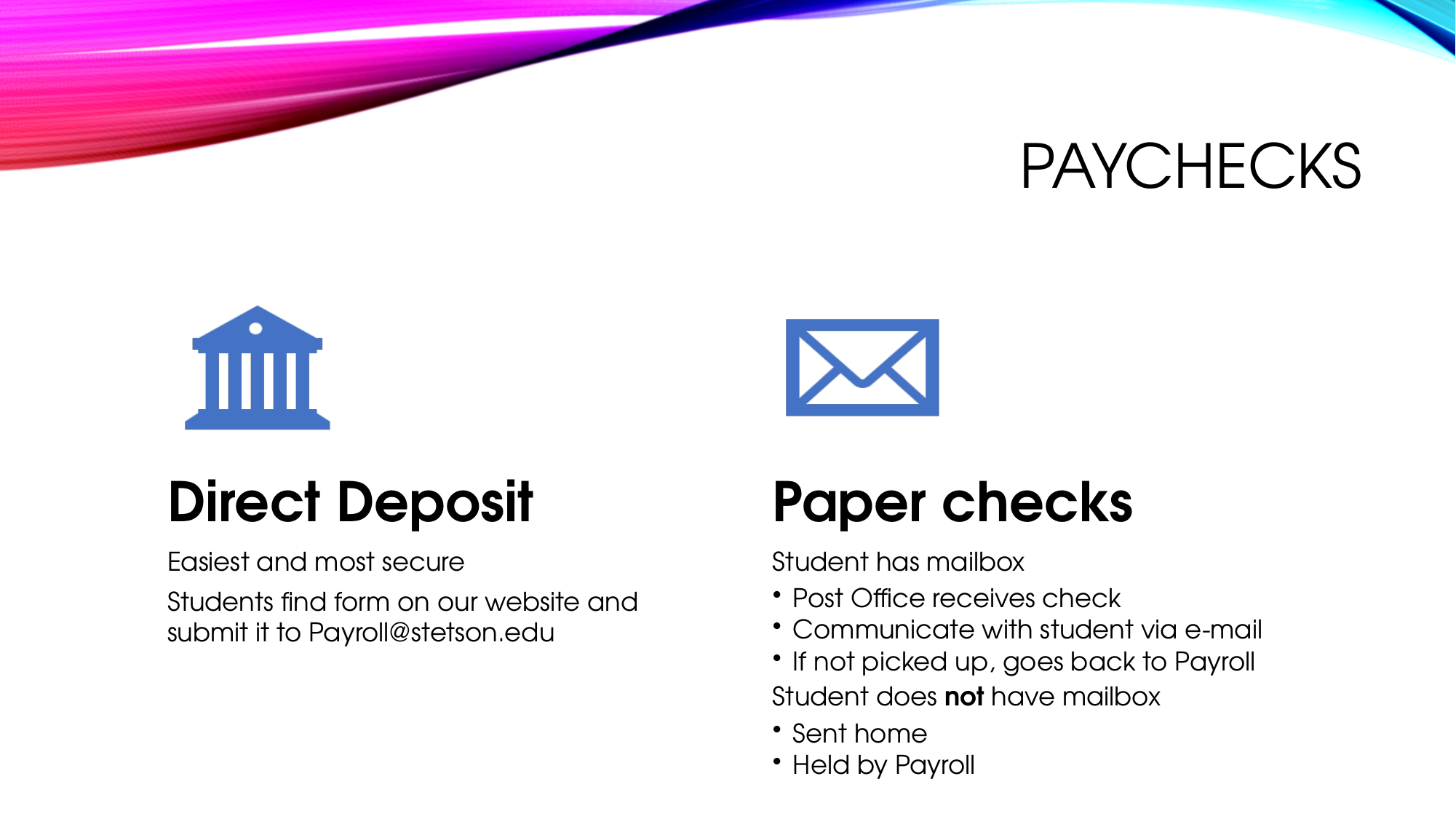

# Paychecks
Direct Deposit
Easiest and most secure
Students find form on our website and submit it to Payroll@stetson.edu
Paper checks
Student has mailbox
Post Office receives check
Communicate with student via e-mail
If not picked up, goes back to Payroll
Student does not have mailbox
Sent home
Held by Payroll